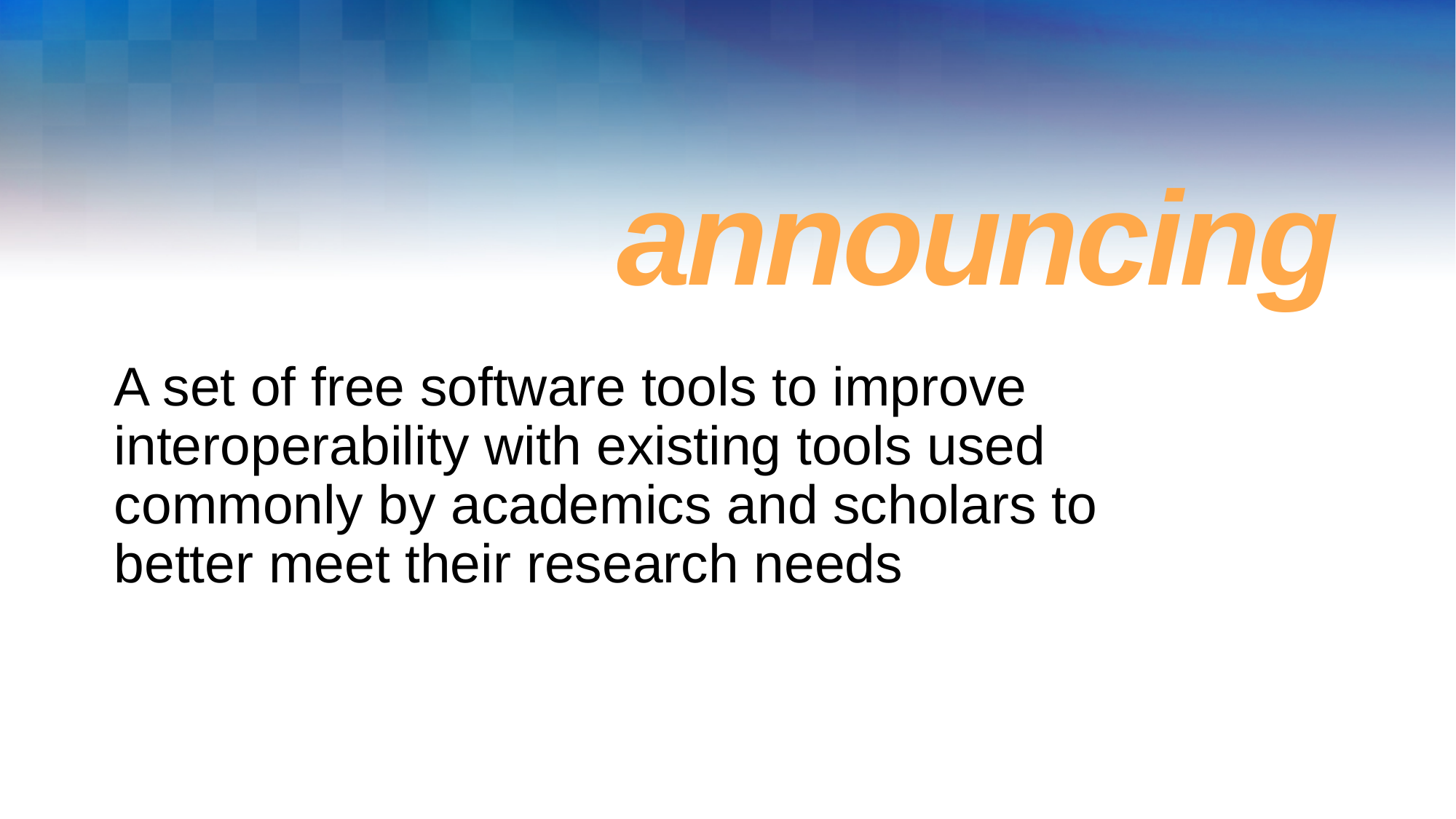

announcing
# A set of free software tools to improve interoperability with existing tools used commonly by academics and scholars to better meet their research needs